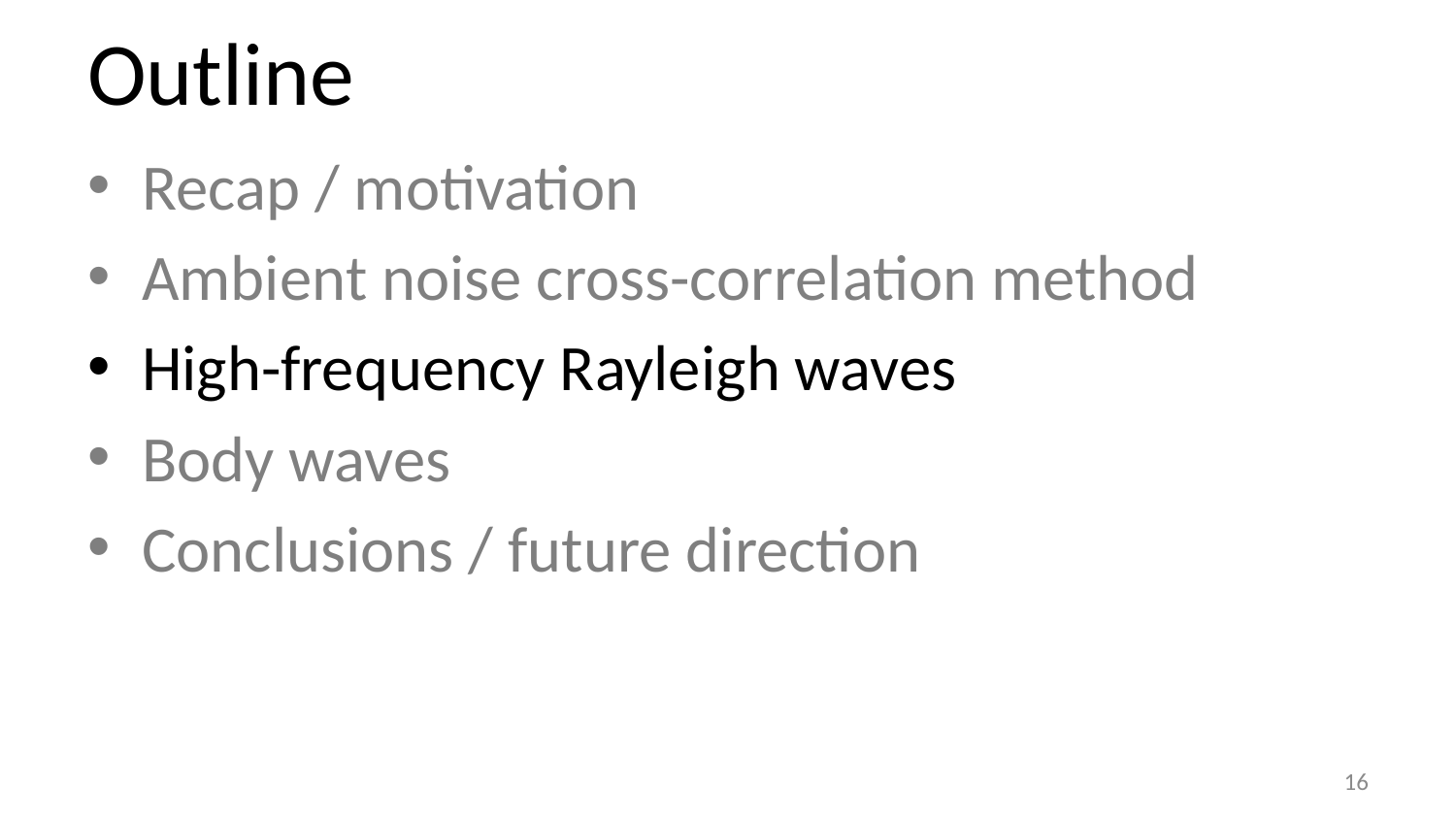

# Outline
Recap / motivation
Ambient noise cross-correlation method
High-frequency Rayleigh waves
Body waves
Conclusions / future direction
16